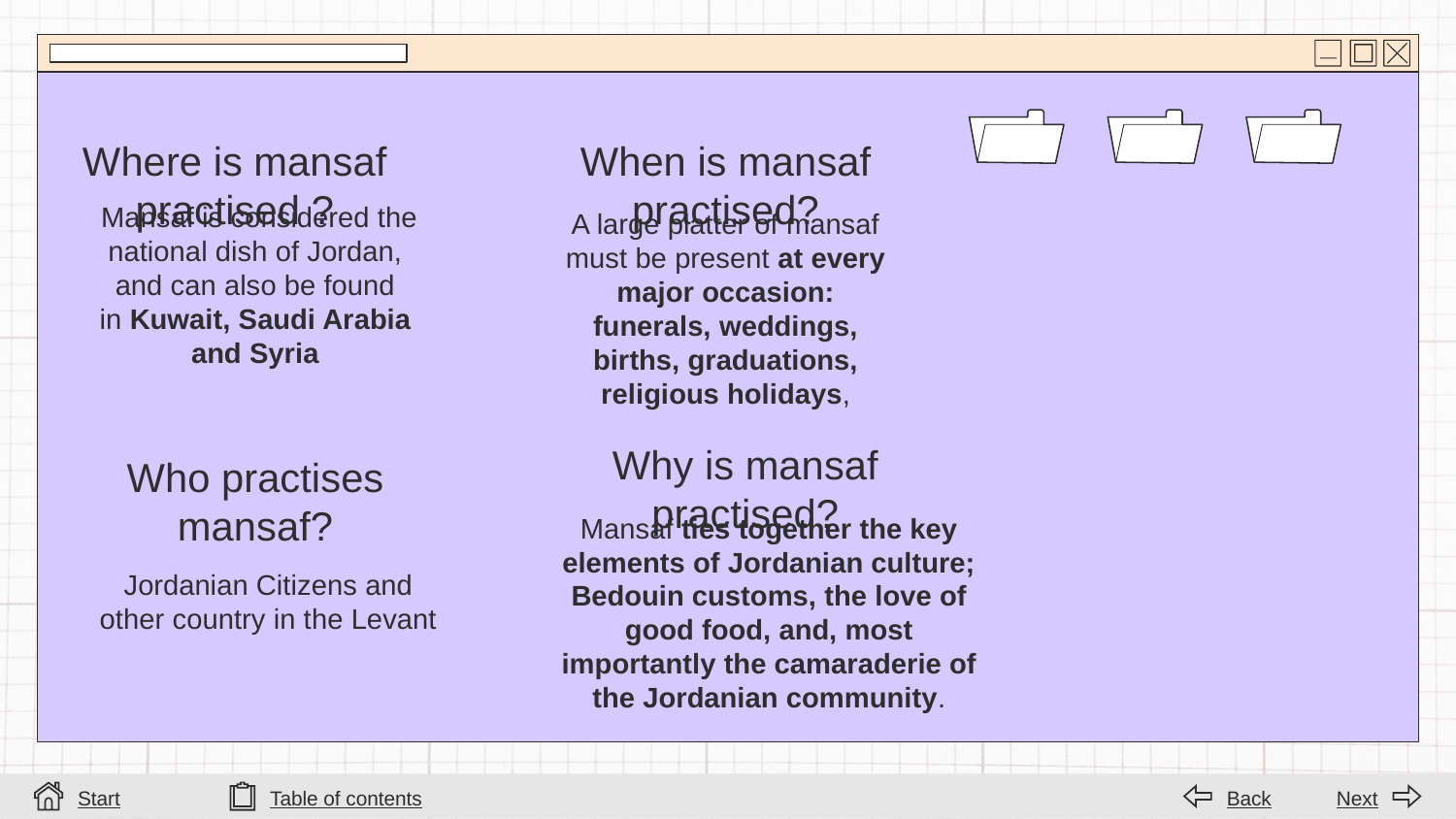

Where is mansaf practised ?
When is mansaf practised?
 Mansaf is considered the national dish of Jordan, and can also be found in Kuwait, Saudi Arabia and Syria
A large platter of mansaf must be present at every major occasion: funerals, weddings, births, graduations, religious holidays,
Why is mansaf practised?
Who practises mansaf?
Jordanian Citizens and other country in the Levant
Mansaf ties together the key elements of Jordanian culture; Bedouin customs, the love of good food, and, most importantly the camaraderie of the Jordanian community.
Start
Table of contents
Back
Next